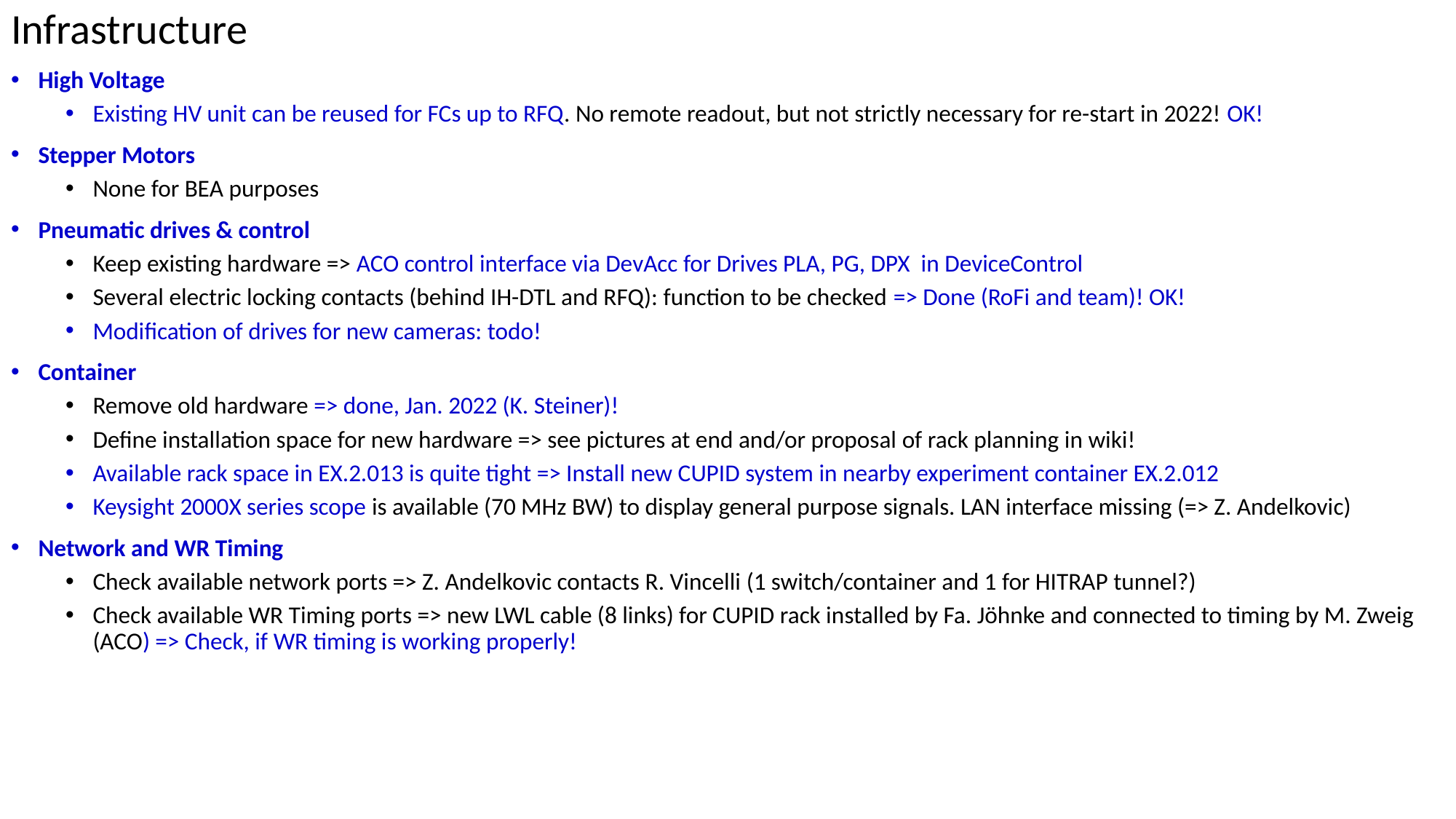

# Infrastructure
High Voltage
Existing HV unit can be reused for FCs up to RFQ. No remote readout, but not strictly necessary for re-start in 2022! OK!
Stepper Motors
None for BEA purposes
Pneumatic drives & control
Keep existing hardware => ACO control interface via DevAcc for Drives PLA, PG, DPX  in DeviceControl
Several electric locking contacts (behind IH-DTL and RFQ): function to be checked => Done (RoFi and team)! OK!
Modification of drives for new cameras: todo!
Container
Remove old hardware => done, Jan. 2022 (K. Steiner)!
Define installation space for new hardware => see pictures at end and/or proposal of rack planning in wiki!
Available rack space in EX.2.013 is quite tight => Install new CUPID system in nearby experiment container EX.2.012
Keysight 2000X series scope is available (70 MHz BW) to display general purpose signals. LAN interface missing (=> Z. Andelkovic)
Network and WR Timing
Check available network ports => Z. Andelkovic contacts R. Vincelli (1 switch/container and 1 for HITRAP tunnel?)
Check available WR Timing ports => new LWL cable (8 links) for CUPID rack installed by Fa. Jöhnke and connected to timing by M. Zweig (ACO) => Check, if WR timing is working properly!